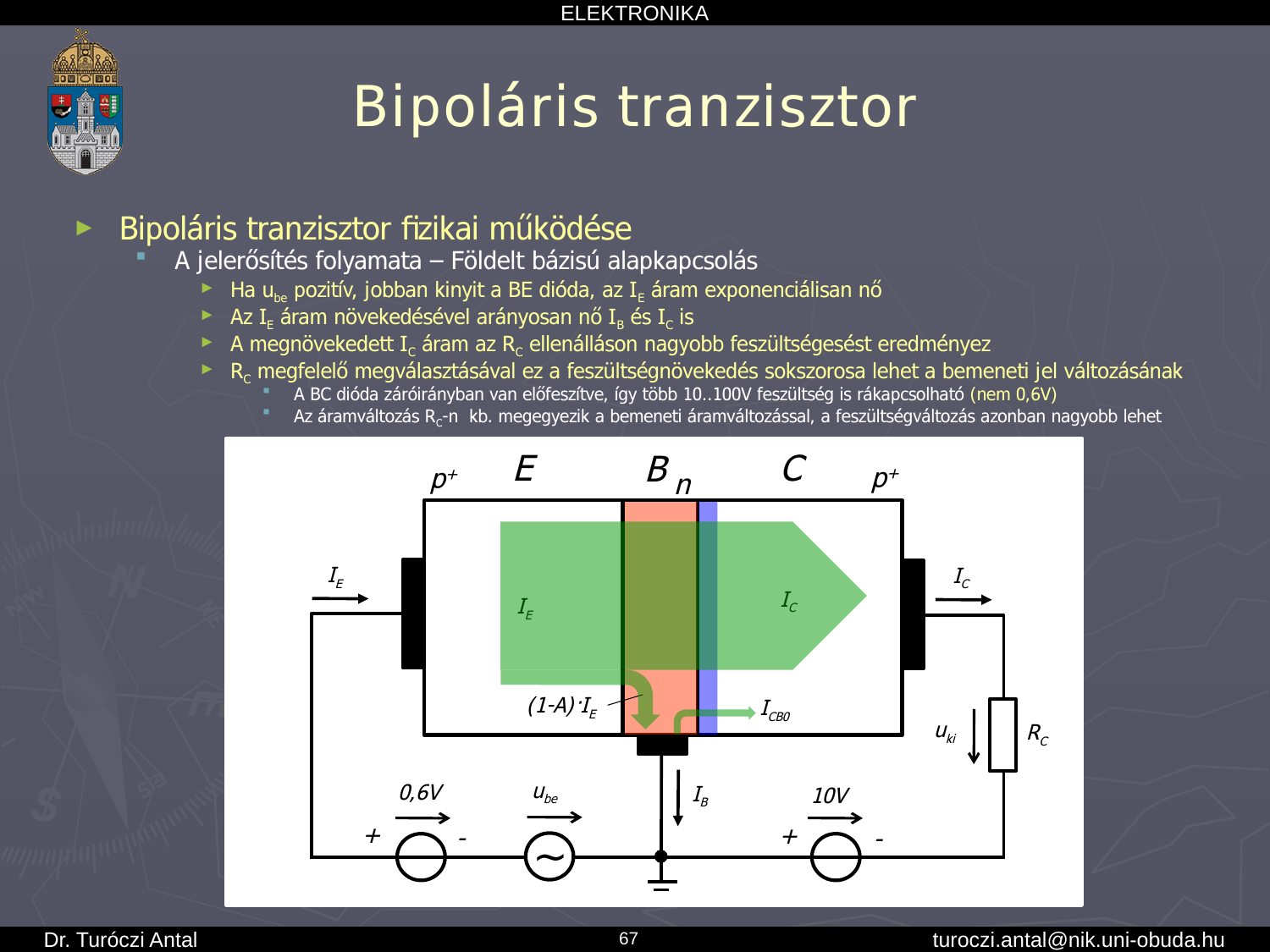

# Bipoláris tranzisztor
Bipoláris tranzisztor fizikai működése
A jelerősítés folyamata – Földelt bázisú alapkapcsolás
Ha ube pozitív, jobban kinyit a BE dióda, az IE áram exponenciálisan nő
Az IE áram növekedésével arányosan nő IB és IC is
A megnövekedett IC áram az RC ellenálláson nagyobb feszültségesést eredményez
RC megfelelő megválasztásával ez a feszültségnövekedés sokszorosa lehet a bemeneti jel változásának
A BC dióda záróirányban van előfeszítve, így több 10..100V feszültség is rákapcsolható (nem 0,6V)
Az áramváltozás RC-n  kb. megegyezik a bemeneti áramváltozással, a feszültségváltozás azonban nagyobb lehet

E
C
B
p+
p+
n

IE
IC

IC
IE

(1-A)·IE
ICB0

uki
RC

ube
0,6V
IB
10V
+
+
-
-
~

67